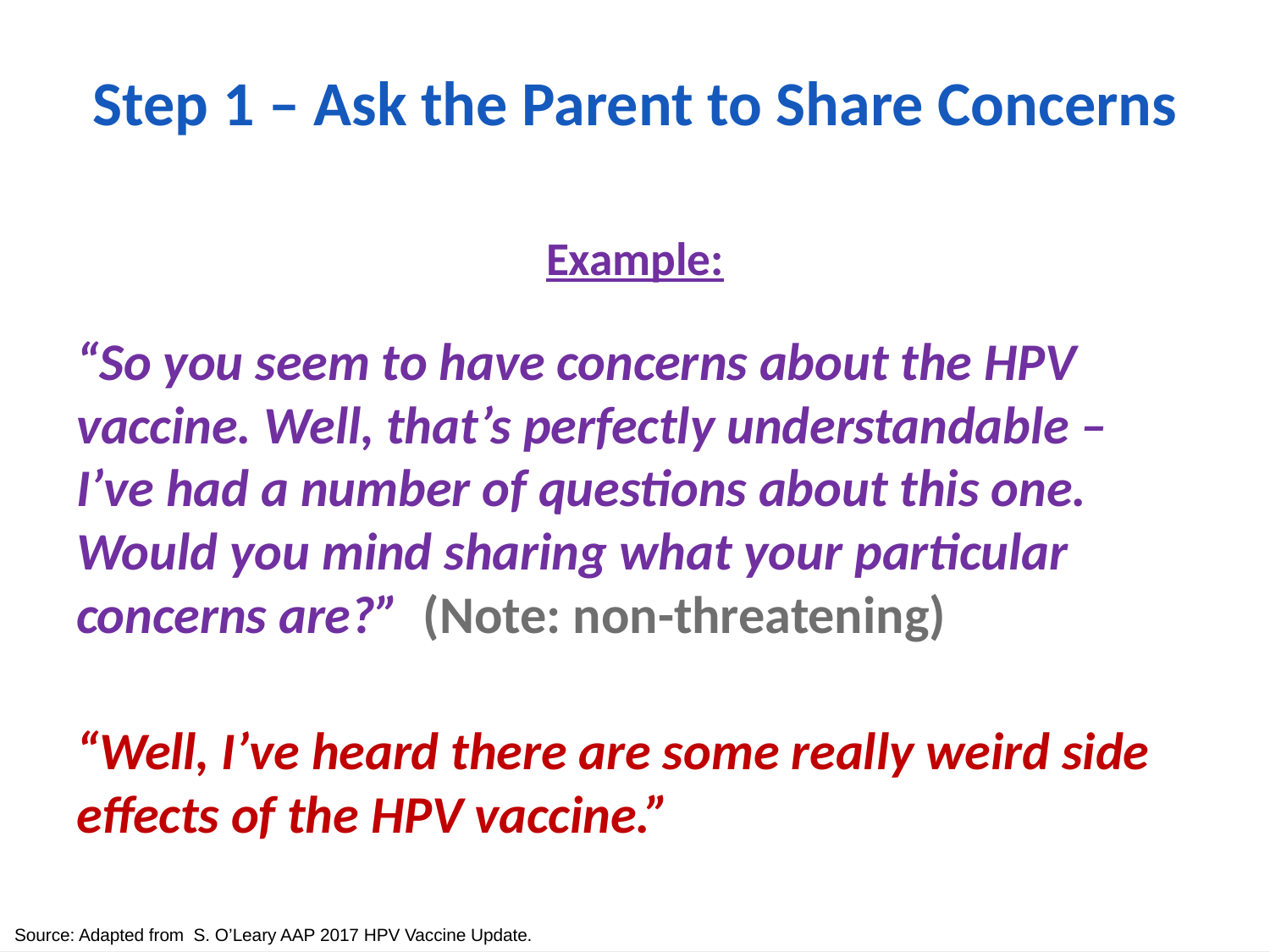

# Step 1 – Ask the Parent to Share Concerns
Example:

“So you seem to have concerns about the HPV vaccine. Well, that’s perfectly understandable – I’ve had a number of questions about this one. Would you mind sharing what your particular concerns are?”  (Note: non-threatening)
“Well, I’ve heard there are some really weird side effects of the HPV vaccine.”
Source: Adapted from  S. O’Leary AAP 2017 HPV Vaccine Update.